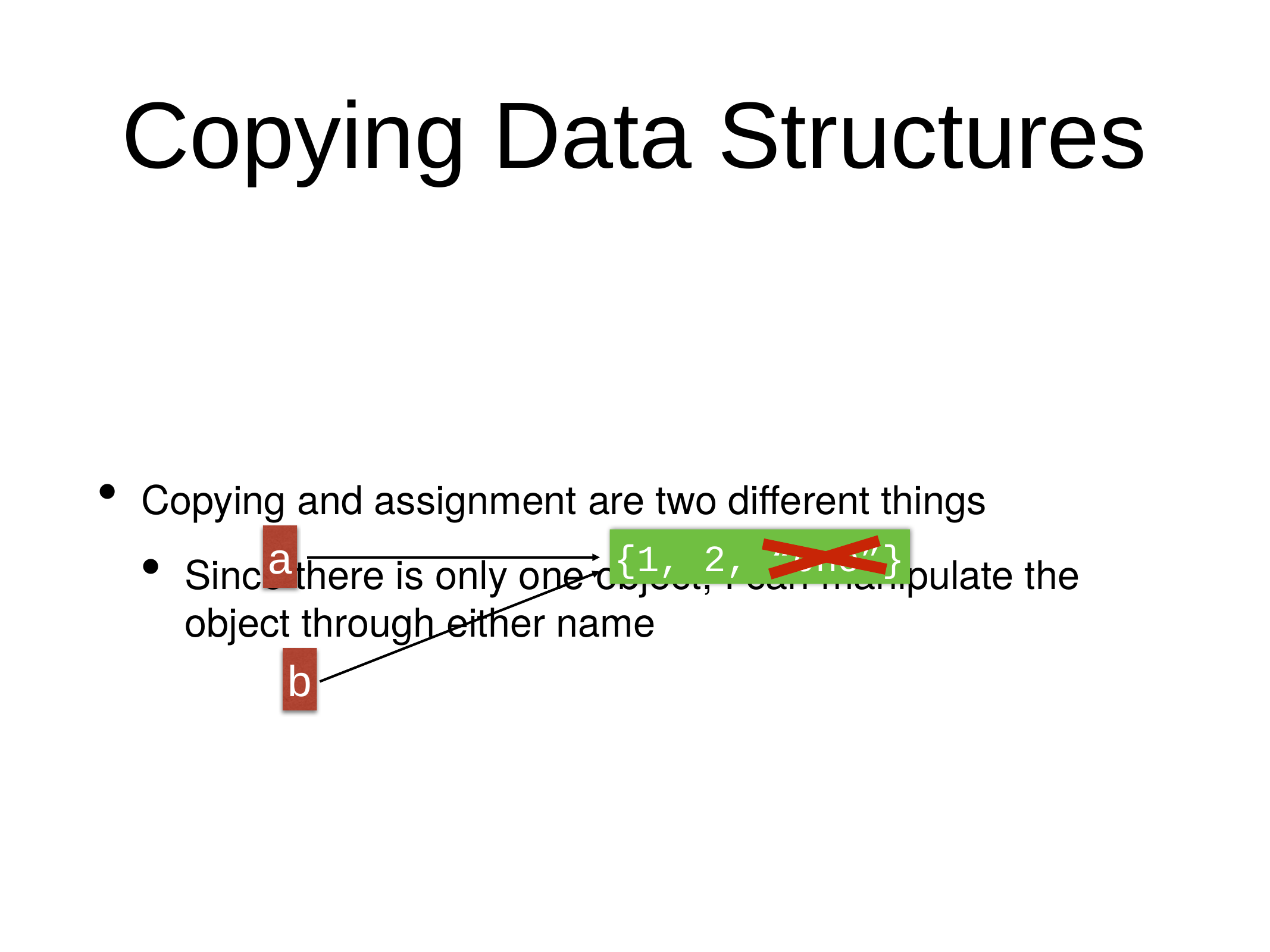

# Copying Data Structures
Copying and assignment are two different things
Since there is only one object, I can manipulate the object through either name
a
{1, 2, “one”}

b